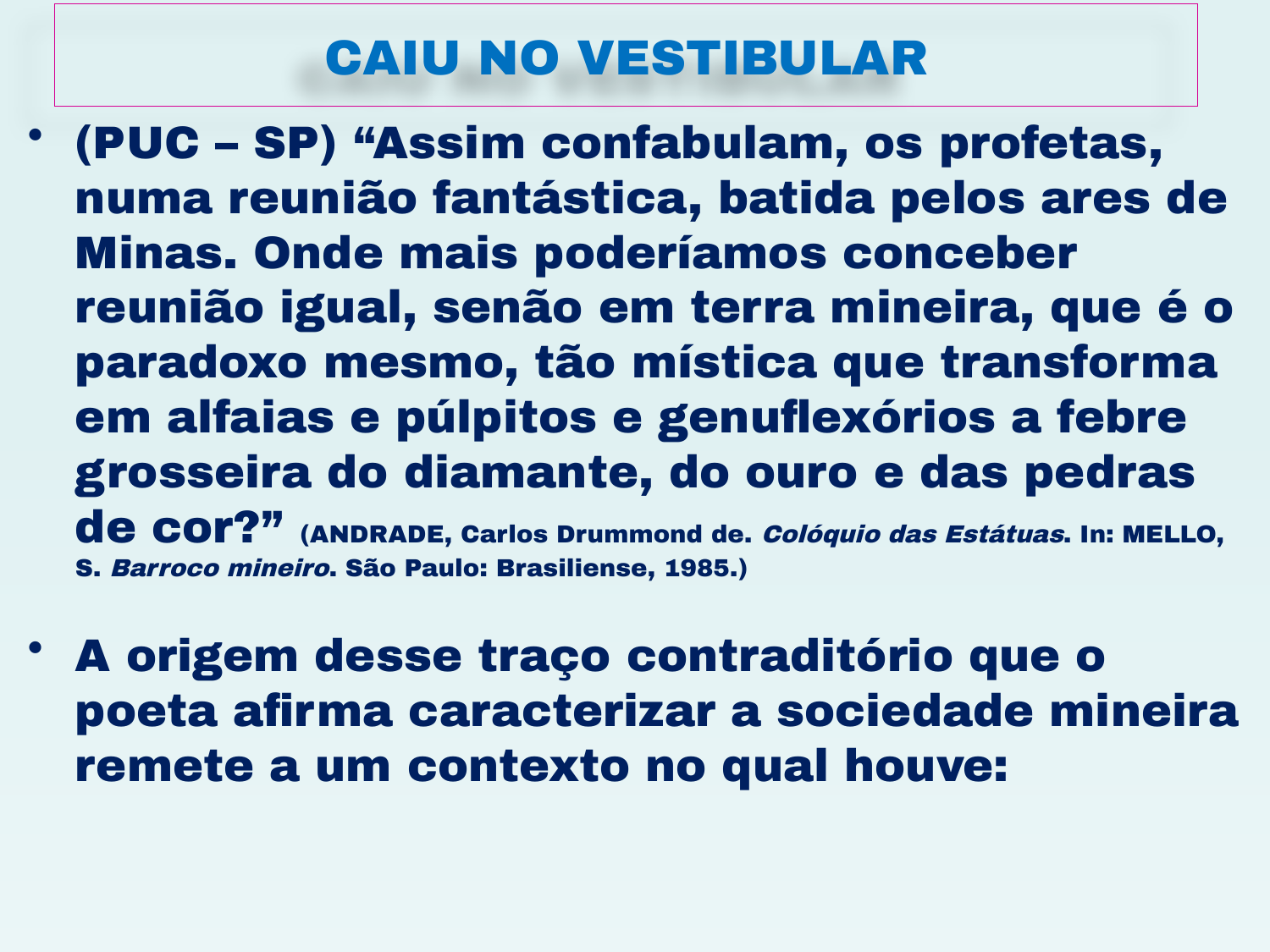

# CAIU NO VESTIBULAR
(PUC – SP) “Assim confabulam, os profetas, numa reunião fantástica, batida pelos ares de Minas. Onde mais poderíamos conceber reunião igual, senão em terra mineira, que é o paradoxo mesmo, tão mística que transforma em alfaias e púlpitos e genuflexórios a febre grosseira do diamante, do ouro e das pedras de cor?” (ANDRADE, Carlos Drummond de. Colóquio das Estátuas. In: MELLO, S. Barroco mineiro. São Paulo: Brasiliense, 1985.)

A origem desse traço contraditório que o poeta afirma caracterizar a sociedade mineira remete a um contexto no qual houve: